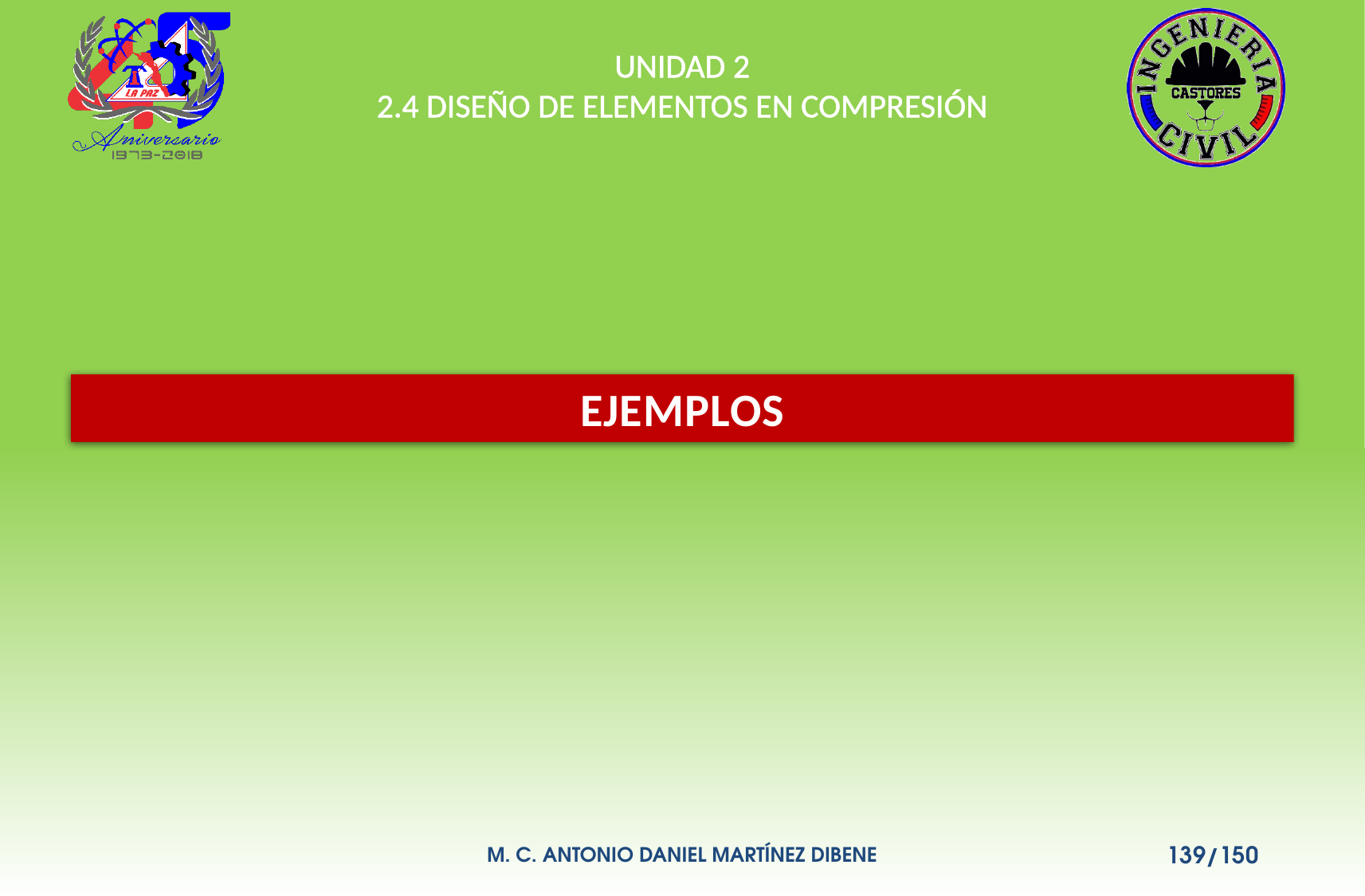

UNIDAD 2
2.4 DISEÑO DE ELEMENTOS EN COMPRESIÓN
EJEMPLOS
M. C. ANTONIO DANIEL MARTÍNEZ DIBENE
139/150